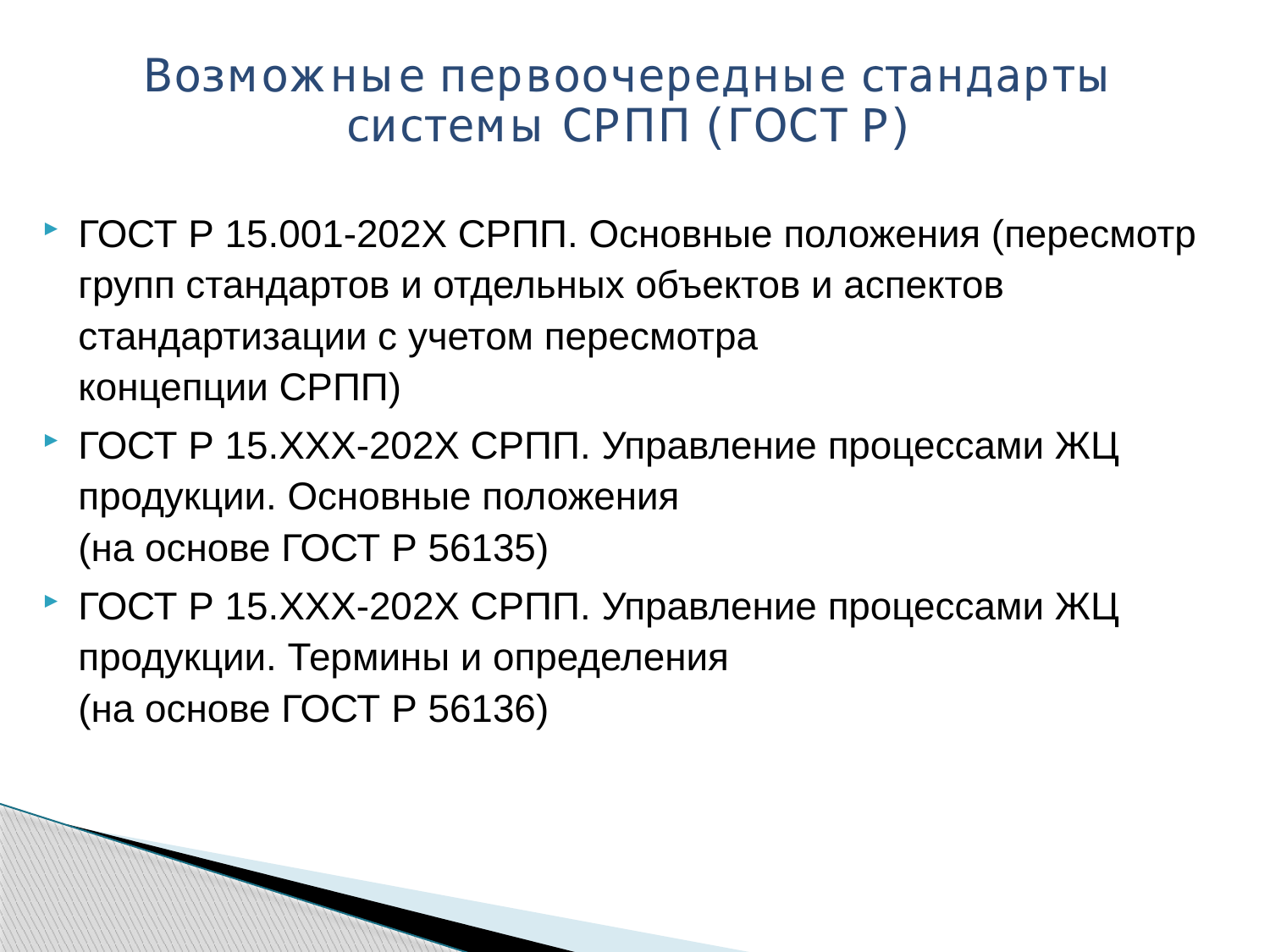

# Возможные первоочередные стандарты системы СРПП (ГОСТ Р)
ГОСТ Р 15.001-202Х СРПП. Основные положения (пересмотр групп стандартов и отдельных объектов и аспектов стандартизации с учетом пересмотра
концепции СРПП)
ГОСТ Р 15.ХХХ-202Х СРПП. Управление процессами ЖЦ продукции. Основные положения
(на основе ГОСТ Р 56135)
ГОСТ Р 15.ХХХ-202Х СРПП. Управление процессами ЖЦ продукции. Термины и определения
(на основе ГОСТ Р 56136)